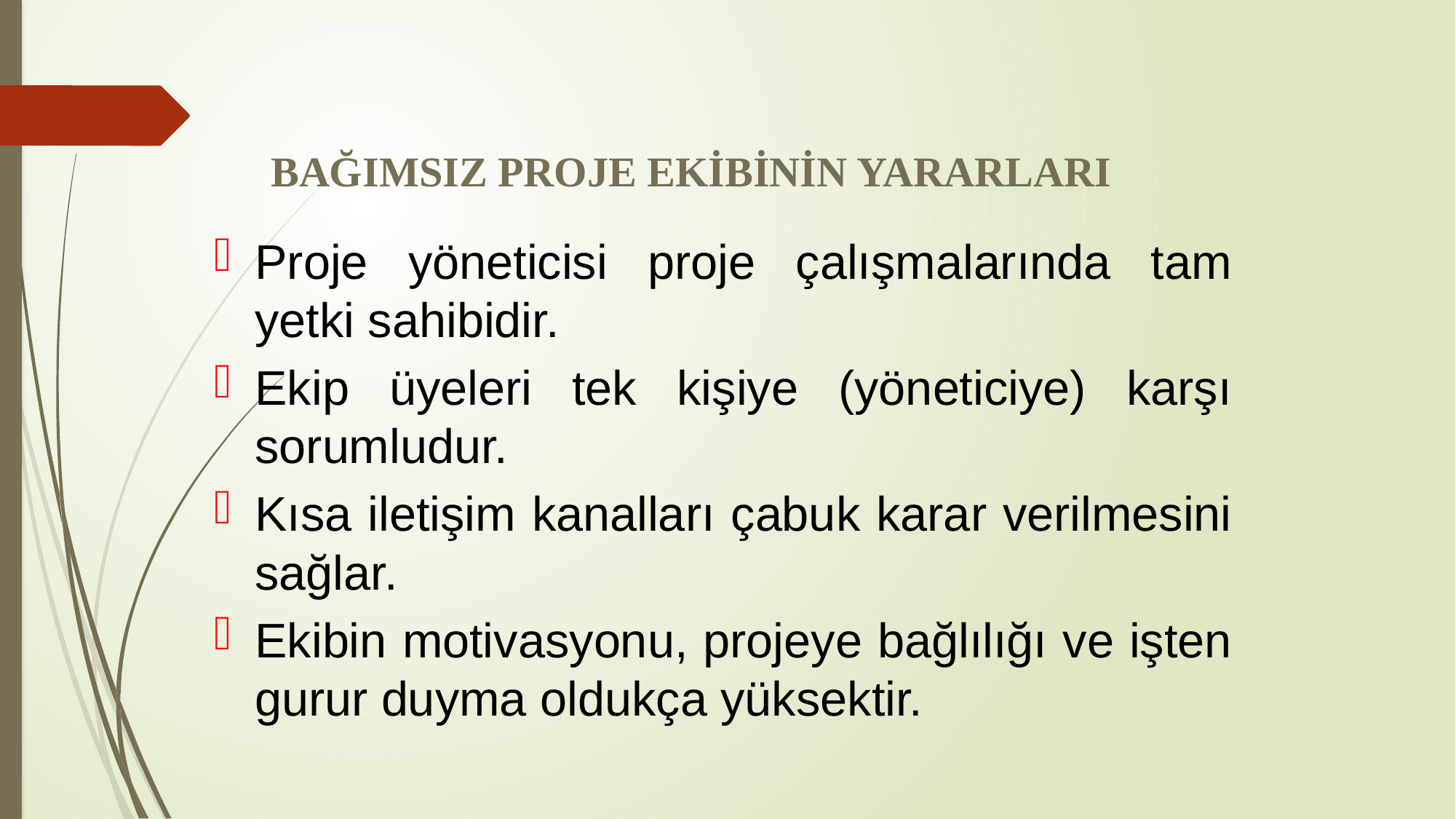

BAĞIMSIZ PROJE EKİBİNİN YARARLARI
Proje yöneticisi proje çalışmalarında tam yetki sahibidir.
Ekip üyeleri tek kişiye (yöneticiye) karşı sorumludur.
Kısa iletişim kanalları çabuk karar verilmesini sağlar.
Ekibin motivasyonu, projeye bağlılığı ve işten gurur duyma oldukça yüksektir.